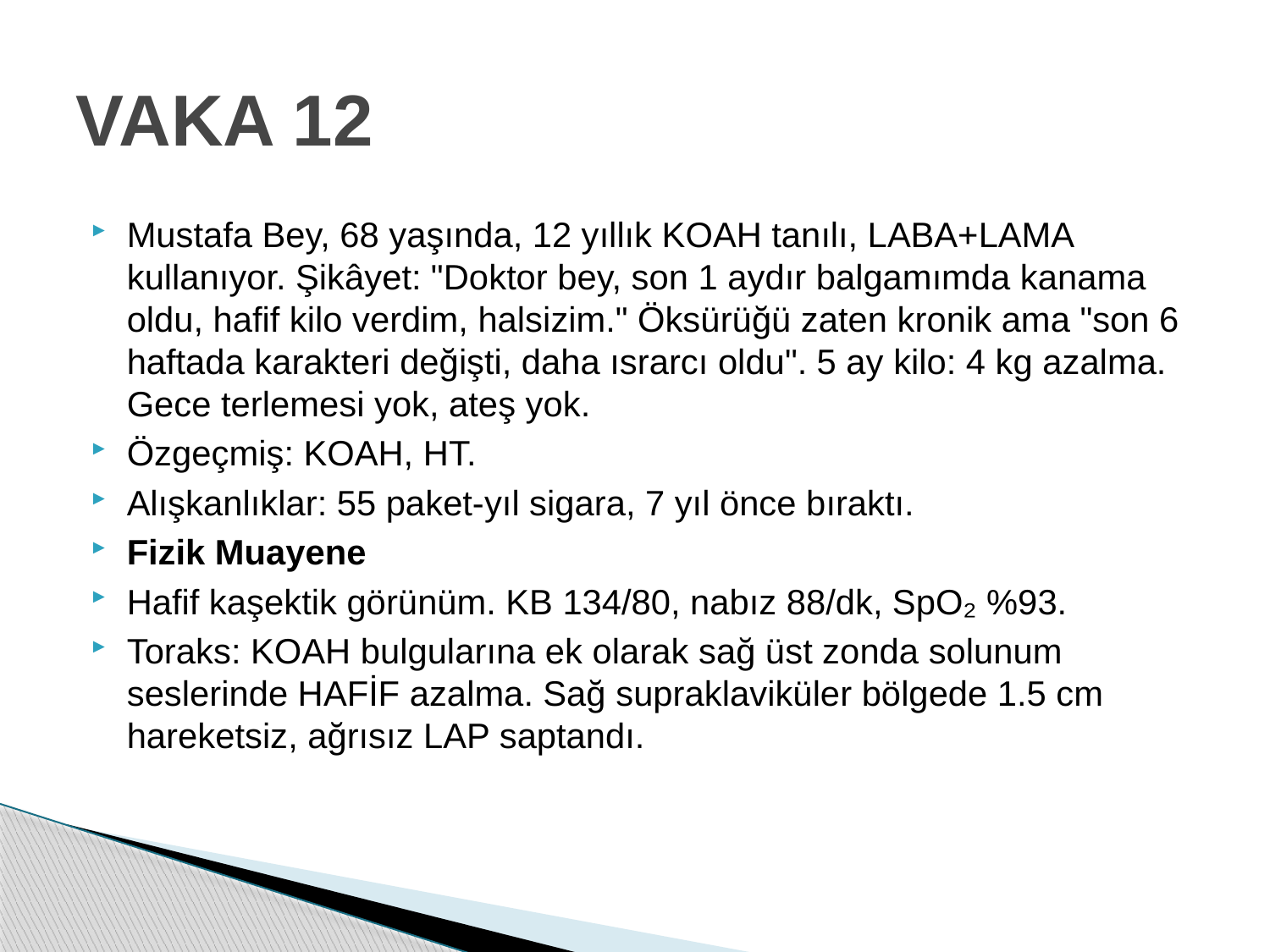

# VAKA 12
Mustafa Bey, 68 yaşında, 12 yıllık KOAH tanılı, LABA+LAMA kullanıyor. Şikâyet: "Doktor bey, son 1 aydır balgamımda kanama oldu, hafif kilo verdim, halsizim." Öksürüğü zaten kronik ama "son 6 haftada karakteri değişti, daha ısrarcı oldu". 5 ay kilo: 4 kg azalma. Gece terlemesi yok, ateş yok.
Özgeçmiş: KOAH, HT.
Alışkanlıklar: 55 paket-yıl sigara, 7 yıl önce bıraktı.
Fizik Muayene
Hafif kaşektik görünüm. KB 134/80, nabız 88/dk, SpO₂ %93.
Toraks: KOAH bulgularına ek olarak sağ üst zonda solunum seslerinde HAFİF azalma. Sağ supraklaviküler bölgede 1.5 cm hareketsiz, ağrısız LAP saptandı.